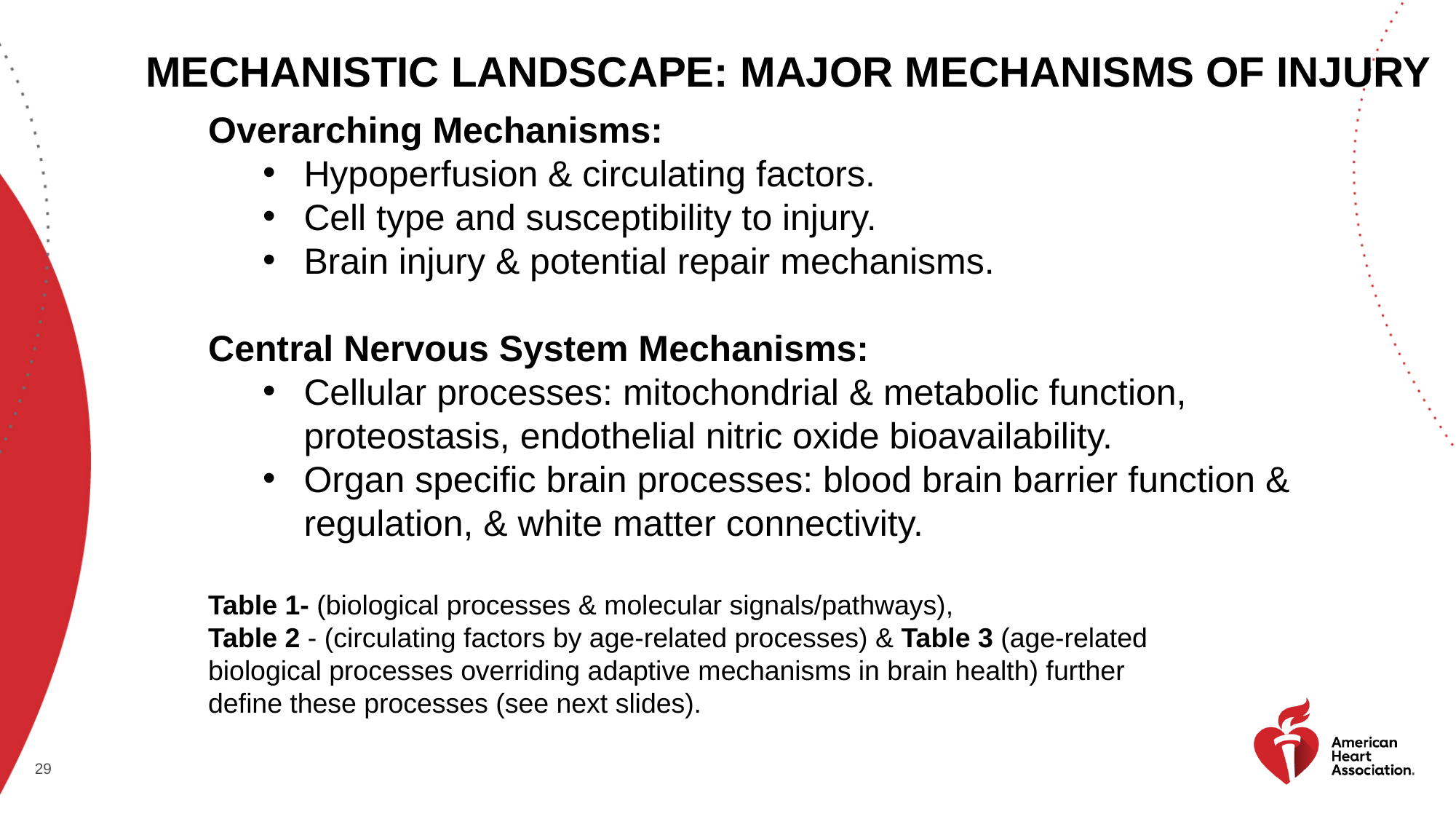

# Mechanistic Landscape: Major Mechanisms of Injury
Overarching Mechanisms:
Hypoperfusion & circulating factors.
Cell type and susceptibility to injury.
Brain injury & potential repair mechanisms.

Central Nervous System Mechanisms:
Cellular processes: mitochondrial & metabolic function, proteostasis, endothelial nitric oxide bioavailability.
Organ specific brain processes: blood brain barrier function & regulation, & white matter connectivity.

Table 1- (biological processes & molecular signals/pathways),
Table 2 - (circulating factors by age-related processes) & Table 3 (age-related
biological processes overriding adaptive mechanisms in brain health) further
define these processes (see next slides).